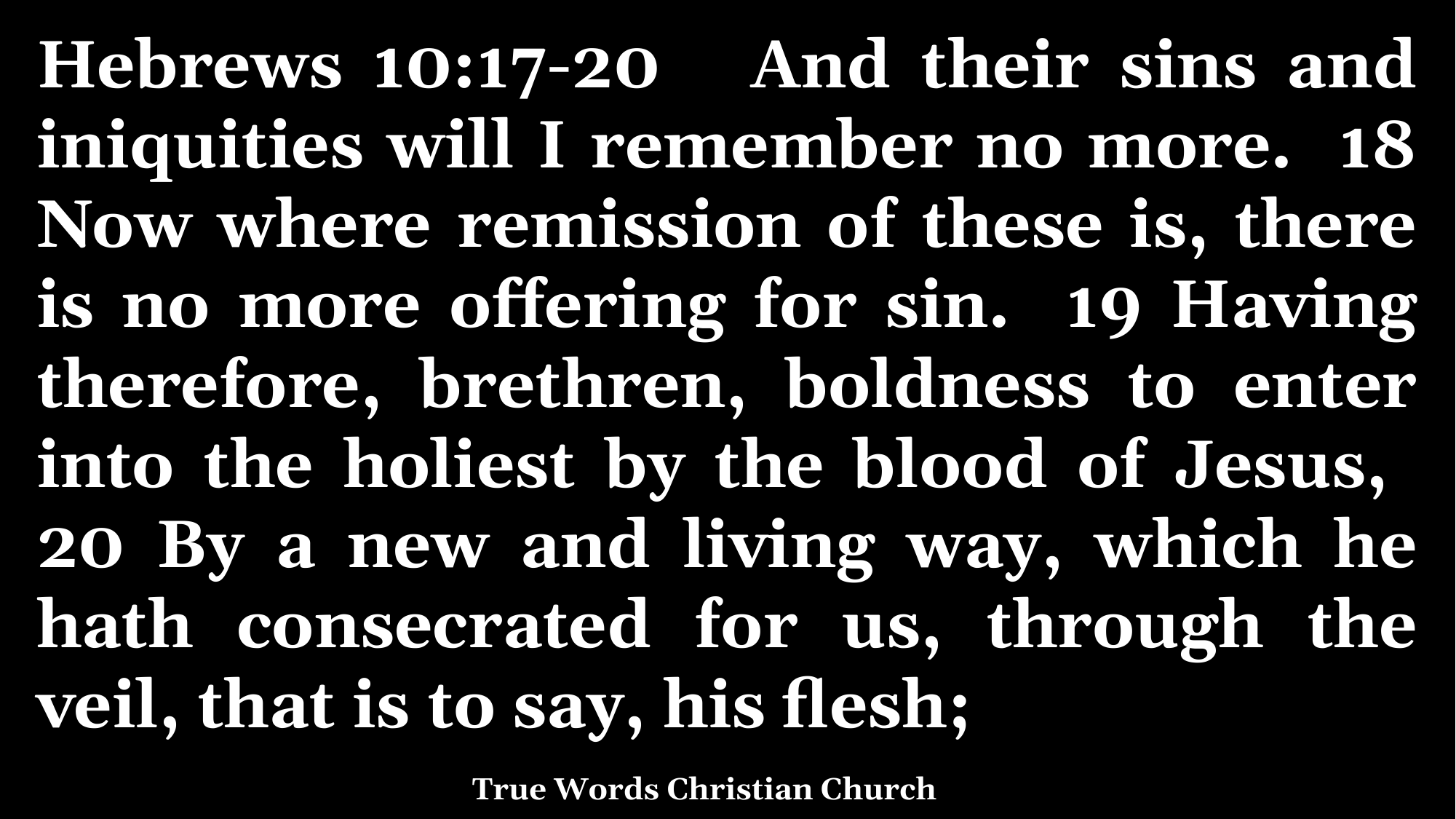

Hebrews 10:17-20   And their sins and iniquities will I remember no more.  18 Now where remission of these is, there is no more offering for sin.  19 Having therefore, brethren, boldness to enter into the holiest by the blood of Jesus,  20 By a new and living way, which he hath consecrated for us, through the veil, that is to say, his flesh;
True Words Christian Church